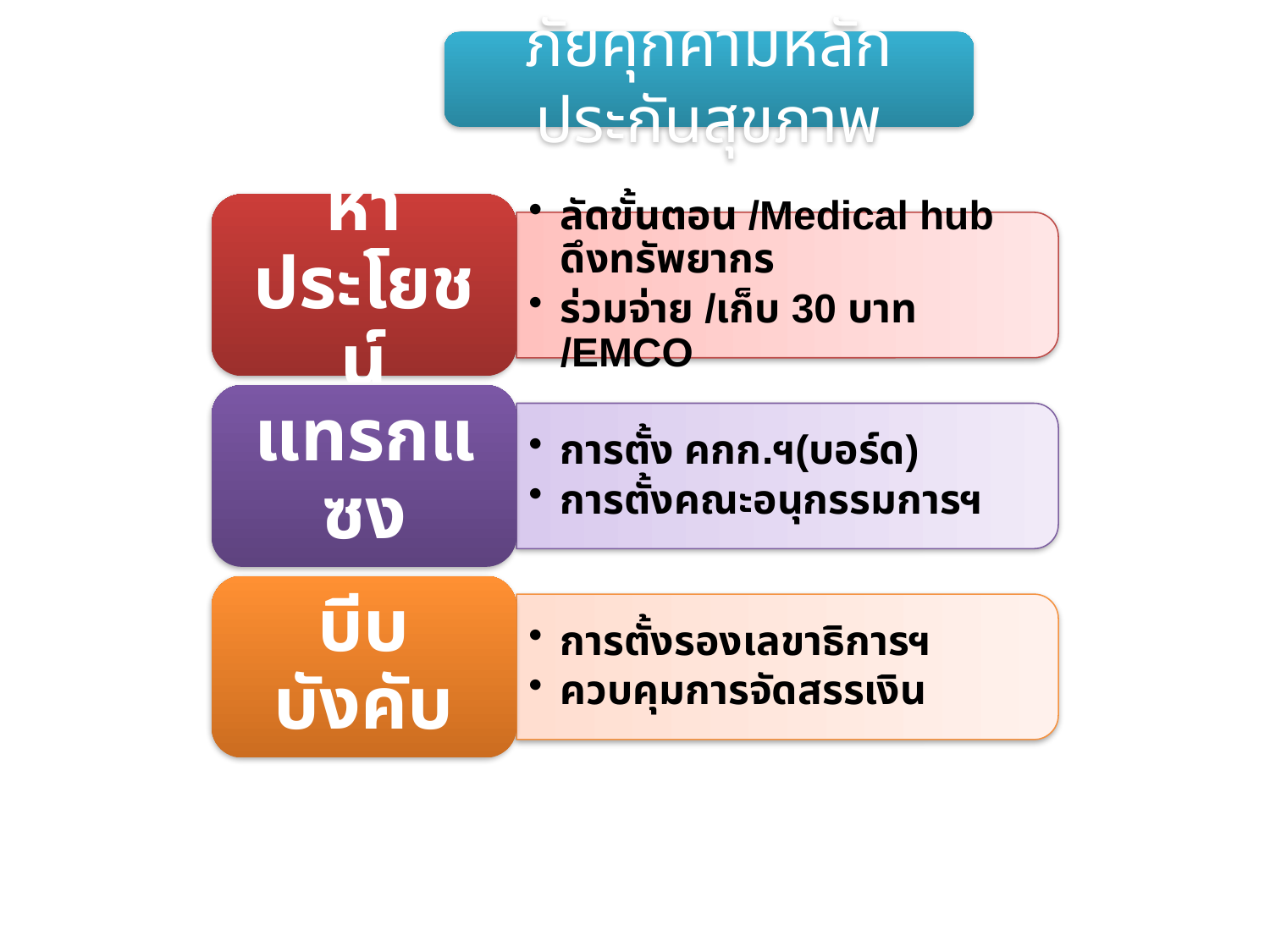

ภัยคุกคามหลักประกันสุขภาพ

หาประโยชน์

ลัดขั้นตอน /Medical hub ดึงทรัพยากร
ร่วมจ่าย /เก็บ 30 บาท /EMCO

แทรกแซง

การตั้ง คกก.ฯ(บอร์ด)
การตั้งคณะอนุกรรมการฯ

บีบบังคับ

การตั้งรองเลขาธิการฯ
ควบคุมการจัดสรรเงิน